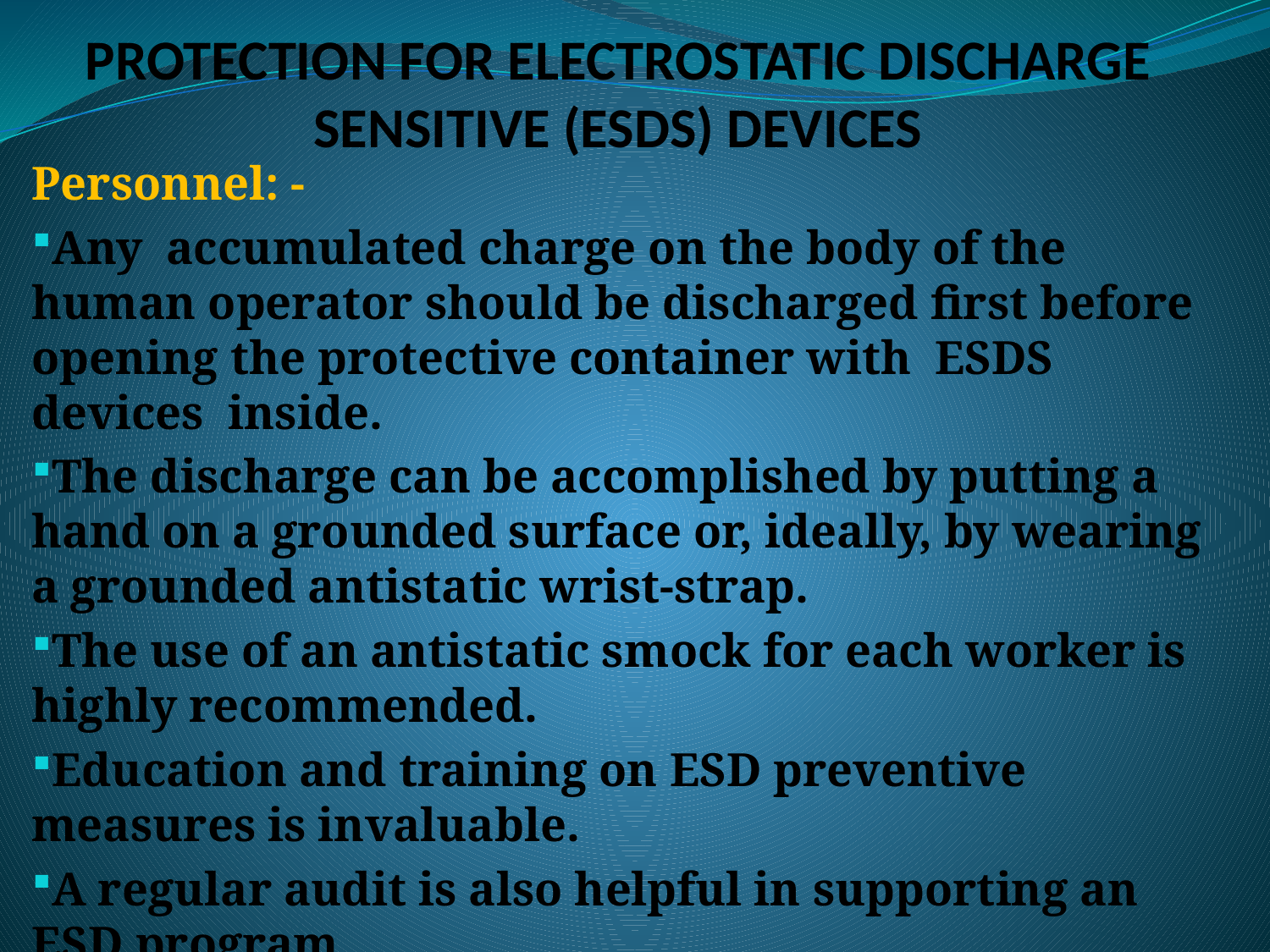

# PROTECTION FOR ELECTROSTATIC DISCHARGE SENSITIVE (ESDS) DEVICES
Personnel: -
Any  accumulated charge on the body of the human operator should be discharged first before opening the protective container with  ESDS  devices  inside.
The discharge can be accomplished by putting a hand on a grounded surface or, ideally, by wearing a grounded antistatic wrist-strap.
The use of an antistatic smock for each worker is highly recommended.
Education and training on ESD preventive measures is invaluable.
A regular audit is also helpful in supporting an ESD program.